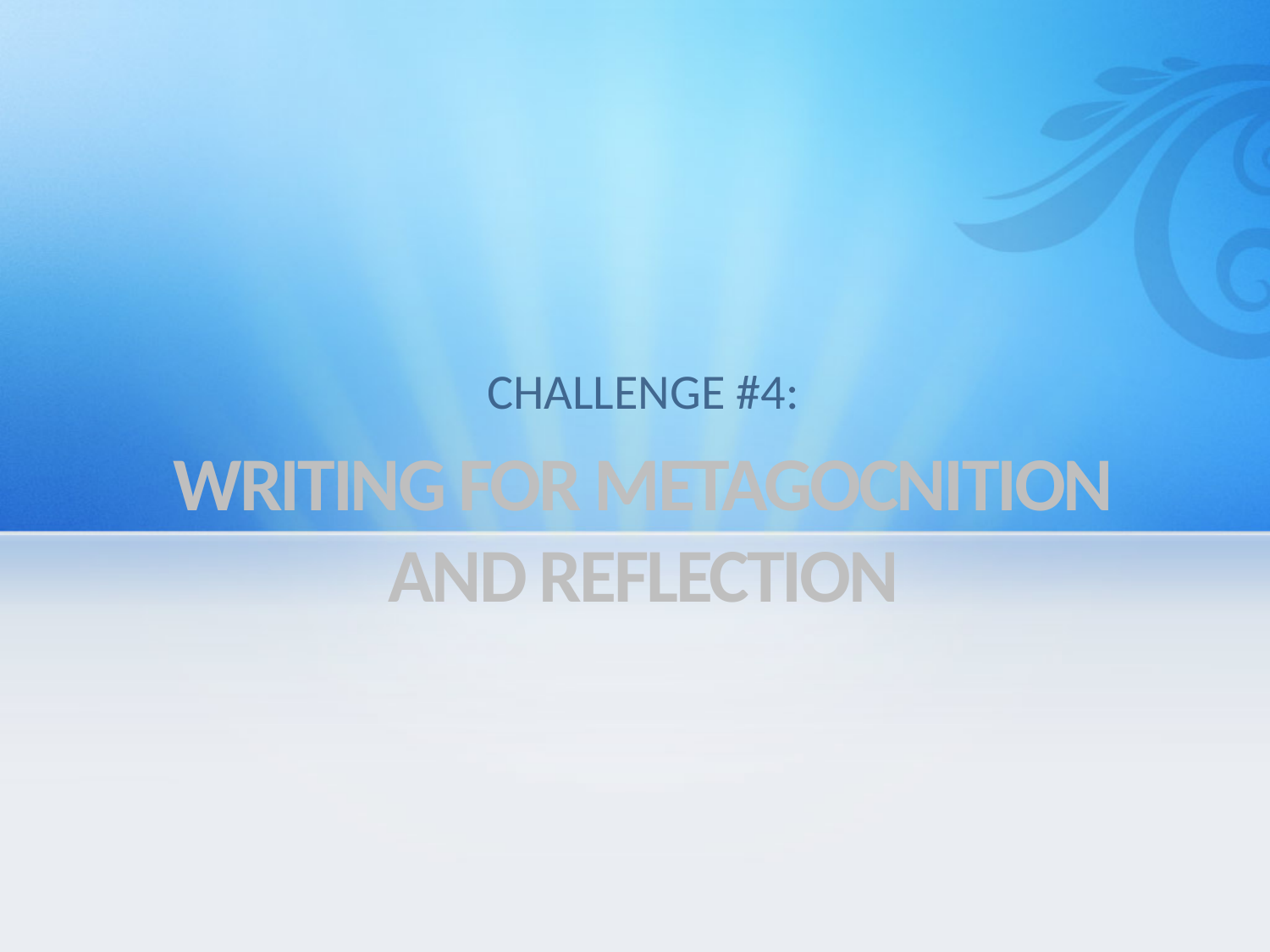

CHALLENGE #4:
# WRITING FOR METAGOCNITION AND REFLECTION